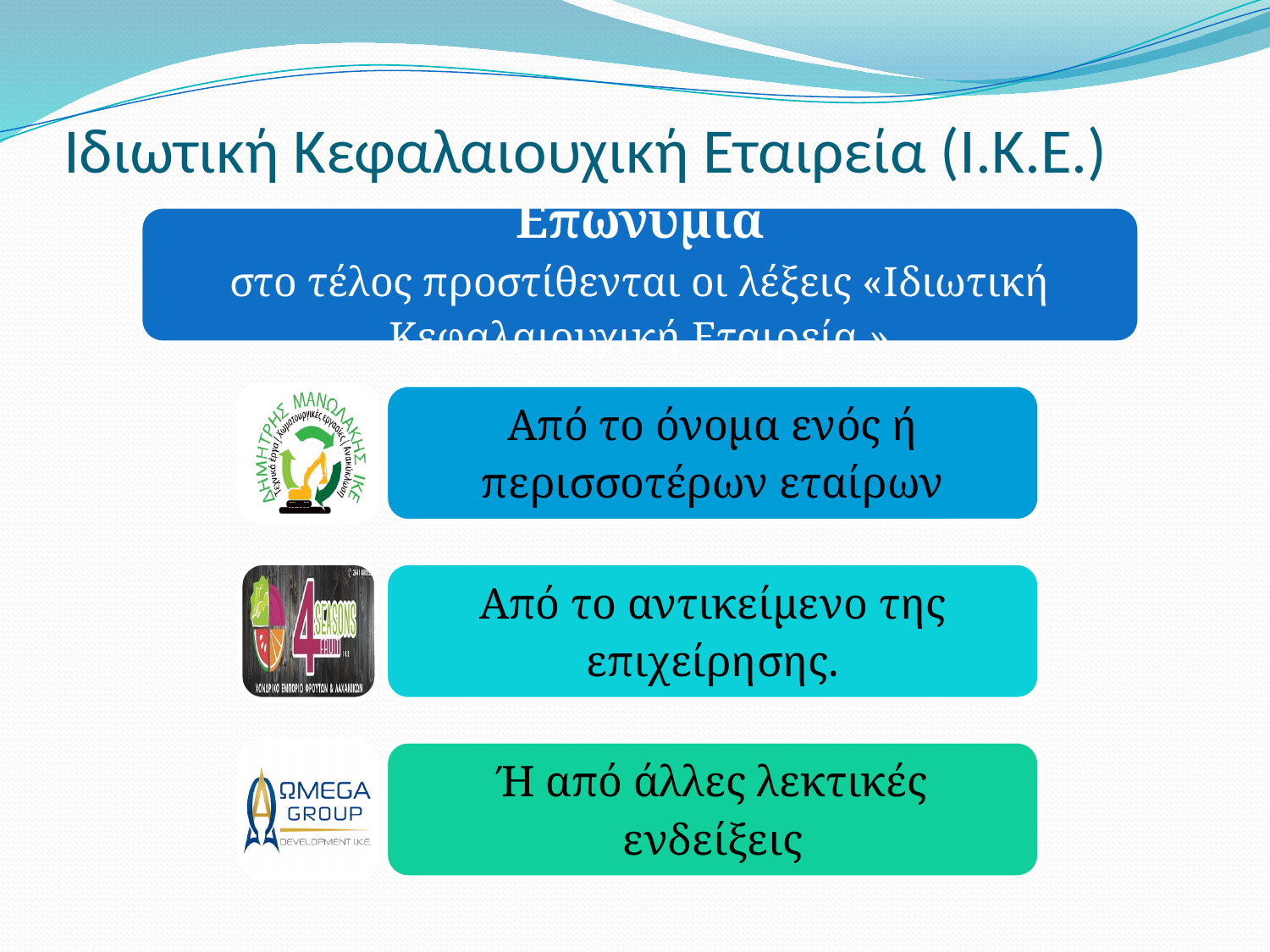

# Ιδιωτική Κεφαλαιουχική Εταιρεία (Ι.Κ.Ε.)
Επωνυμία
στο τέλος προστίθενται οι λέξεις «Ιδιωτική Κεφαλαιουχική Εταιρεία »
Από το όνομα ενός ή περισσοτέρων εταίρων
Από το αντικείμενο της επιχείρησης.
Ή από άλλες λεκτικές ενδείξεις